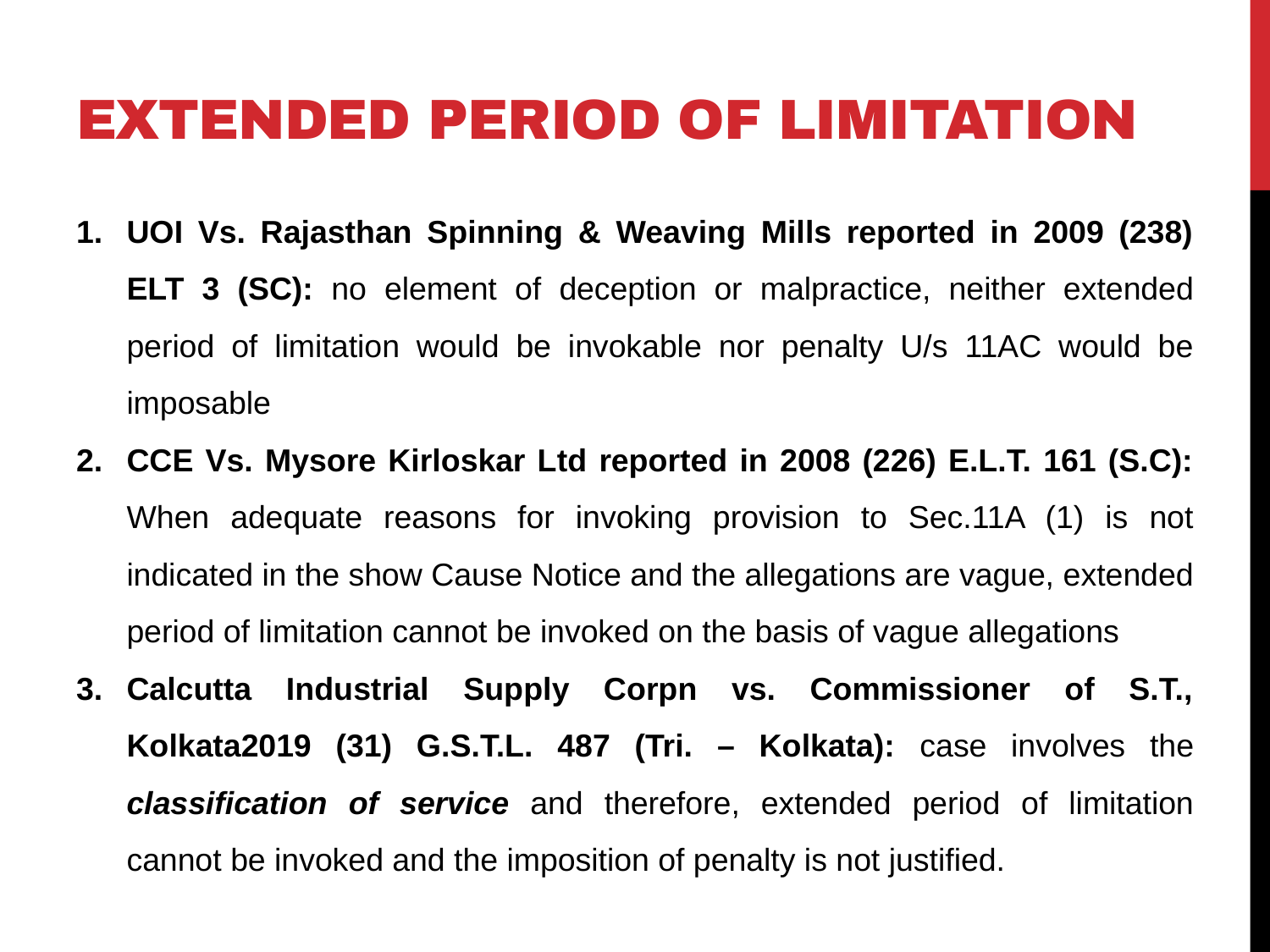

# Extended period of limitation
UOI Vs. Rajasthan Spinning & Weaving Mills reported in 2009 (238) ELT 3 (SC): no element of deception or malpractice, neither extended period of limitation would be invokable nor penalty U/s 11AC would be imposable
CCE Vs. Mysore Kirloskar Ltd reported in 2008 (226) E.L.T. 161 (S.C): When adequate reasons for invoking provision to Sec.11A (1) is not indicated in the show Cause Notice and the allegations are vague, extended period of limitation cannot be invoked on the basis of vague allegations
Calcutta Industrial Supply Corpn vs. Commissioner of S.T., Kolkata2019 (31) G.S.T.L. 487 (Tri. – Kolkata): case involves the classification of service and therefore, extended period of limitation cannot be invoked and the imposition of penalty is not justified.